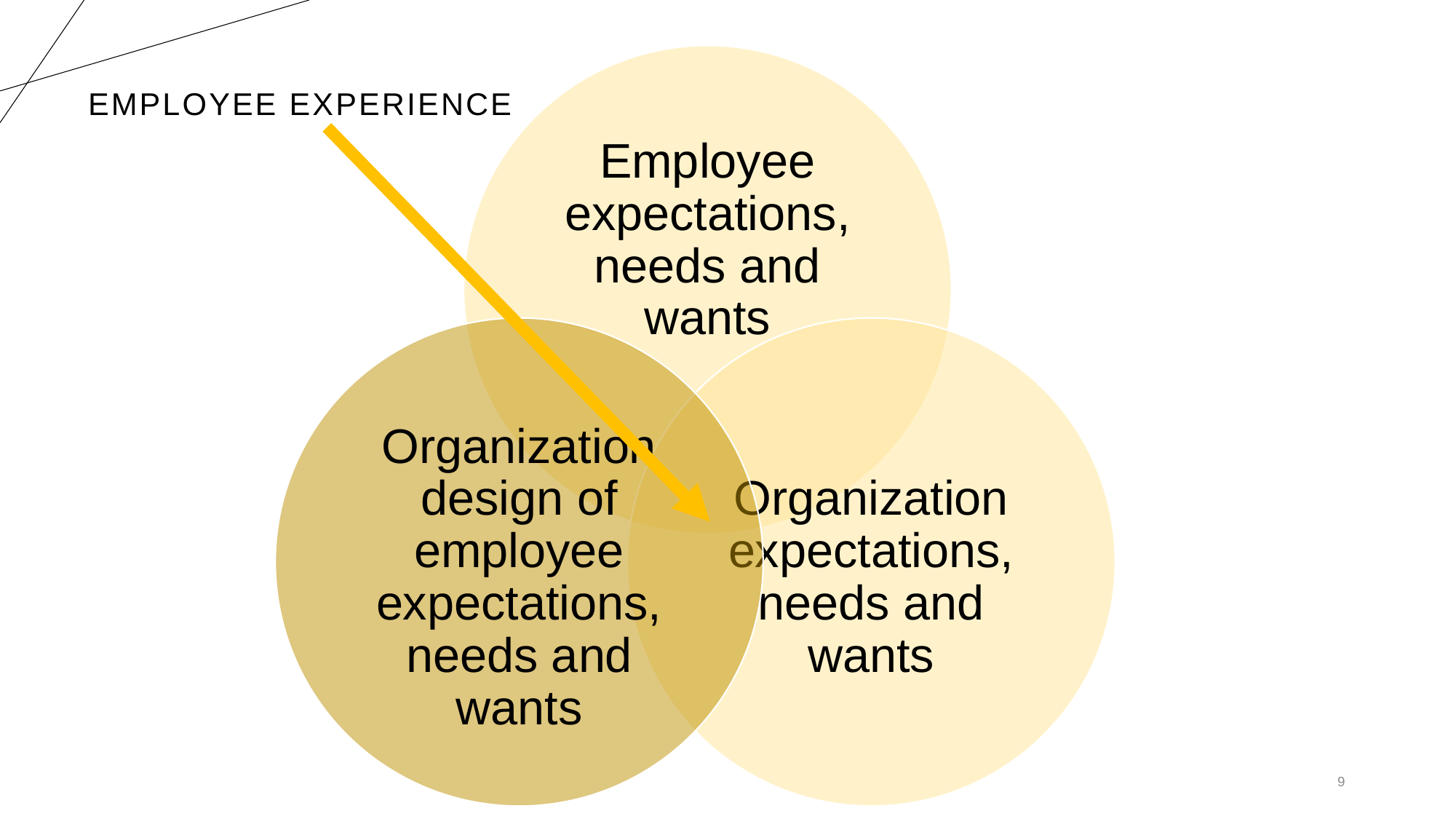

Employee expectations, needs and wants
Organization expectations, needs and wants
Organization design of employee expectations, needs and wants
# Employee Experience
9